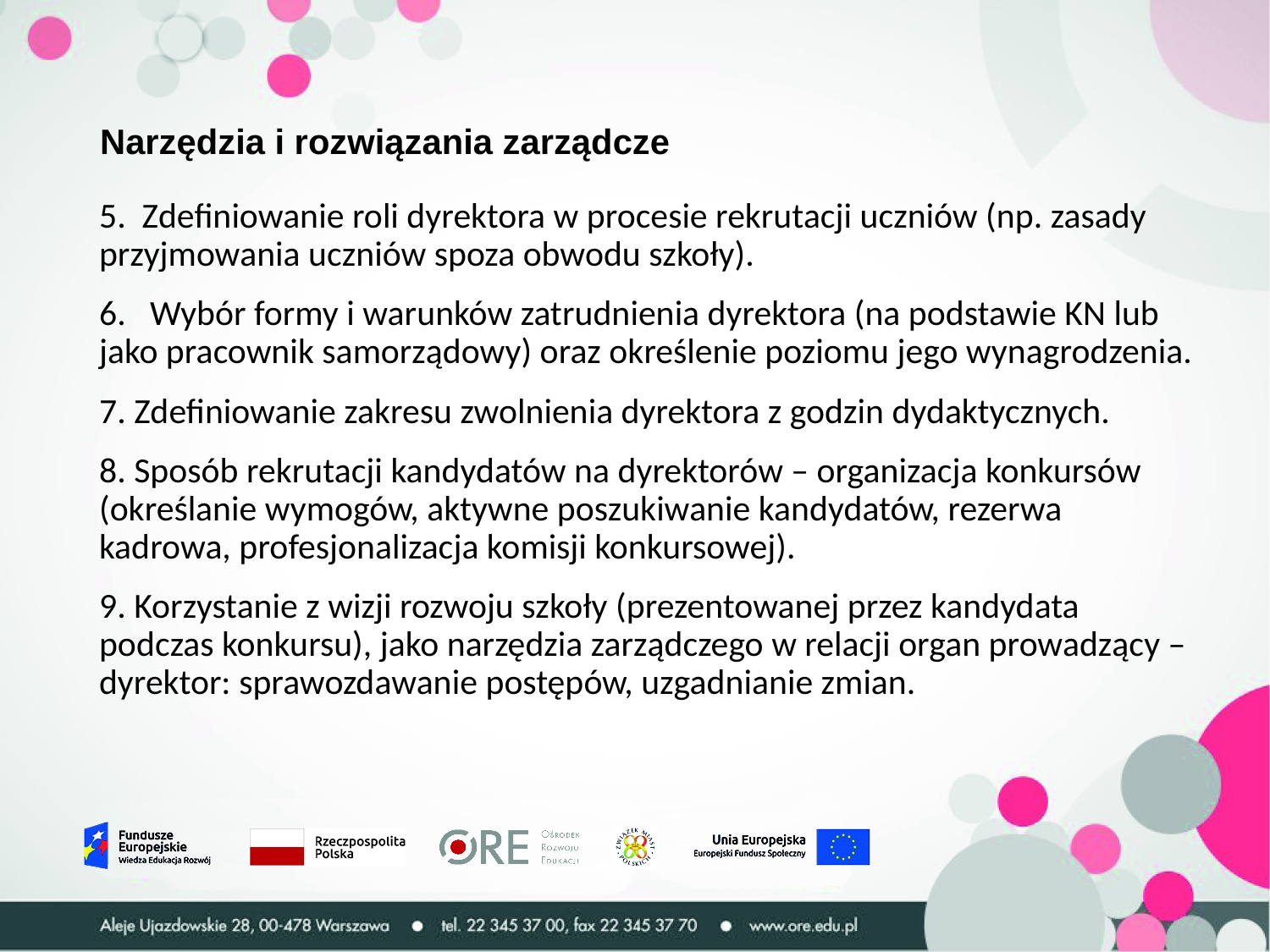

# Narzędzia i rozwiązania zarządcze
5.  Zdefiniowanie roli dyrektora w procesie rekrutacji uczniów (np. zasady     przyjmowania uczniów spoza obwodu szkoły).
6.   Wybór formy i warunków zatrudnienia dyrektora (na podstawie KN lub jako pracownik samorządowy) oraz określenie poziomu jego wynagrodzenia.
7. Zdefiniowanie zakresu zwolnienia dyrektora z godzin dydaktycznych.
8. Sposób rekrutacji kandydatów na dyrektorów – organizacja konkursów (określanie wymogów, aktywne poszukiwanie kandydatów, rezerwa kadrowa, profesjonalizacja komisji konkursowej).
9. Korzystanie z wizji rozwoju szkoły (prezentowanej przez kandydata podczas konkursu), jako narzędzia zarządczego w relacji organ prowadzący – dyrektor: sprawozdawanie postępów, uzgadnianie zmian.